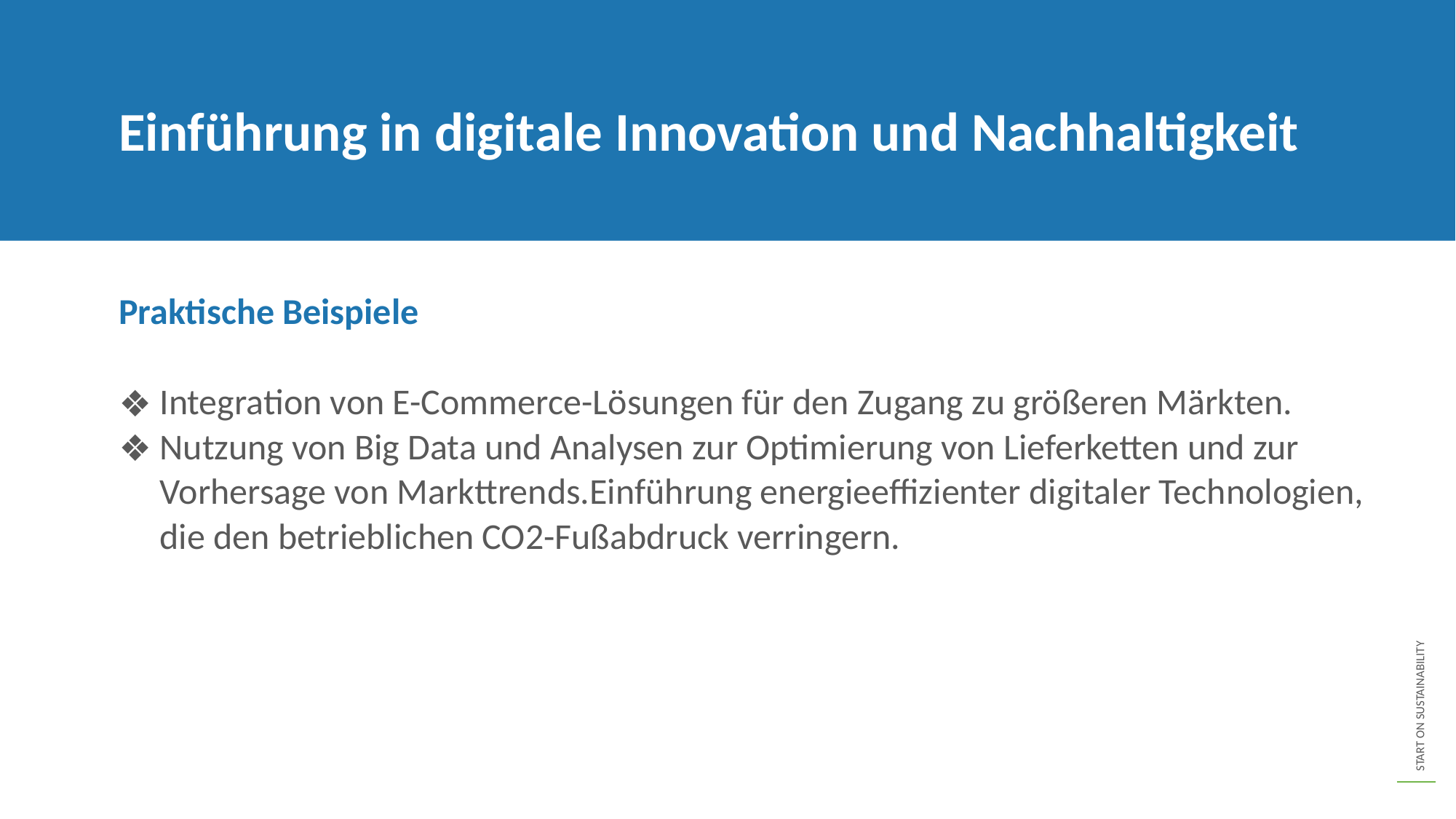

Einführung in digitale Innovation und Nachhaltigkeit
Praktische Beispiele

Integration von E-Commerce-Lösungen für den Zugang zu größeren Märkten.
Nutzung von Big Data und Analysen zur Optimierung von Lieferketten und zur Vorhersage von Markttrends.Einführung energieeffizienter digitaler Technologien, die den betrieblichen CO2-Fußabdruck verringern.